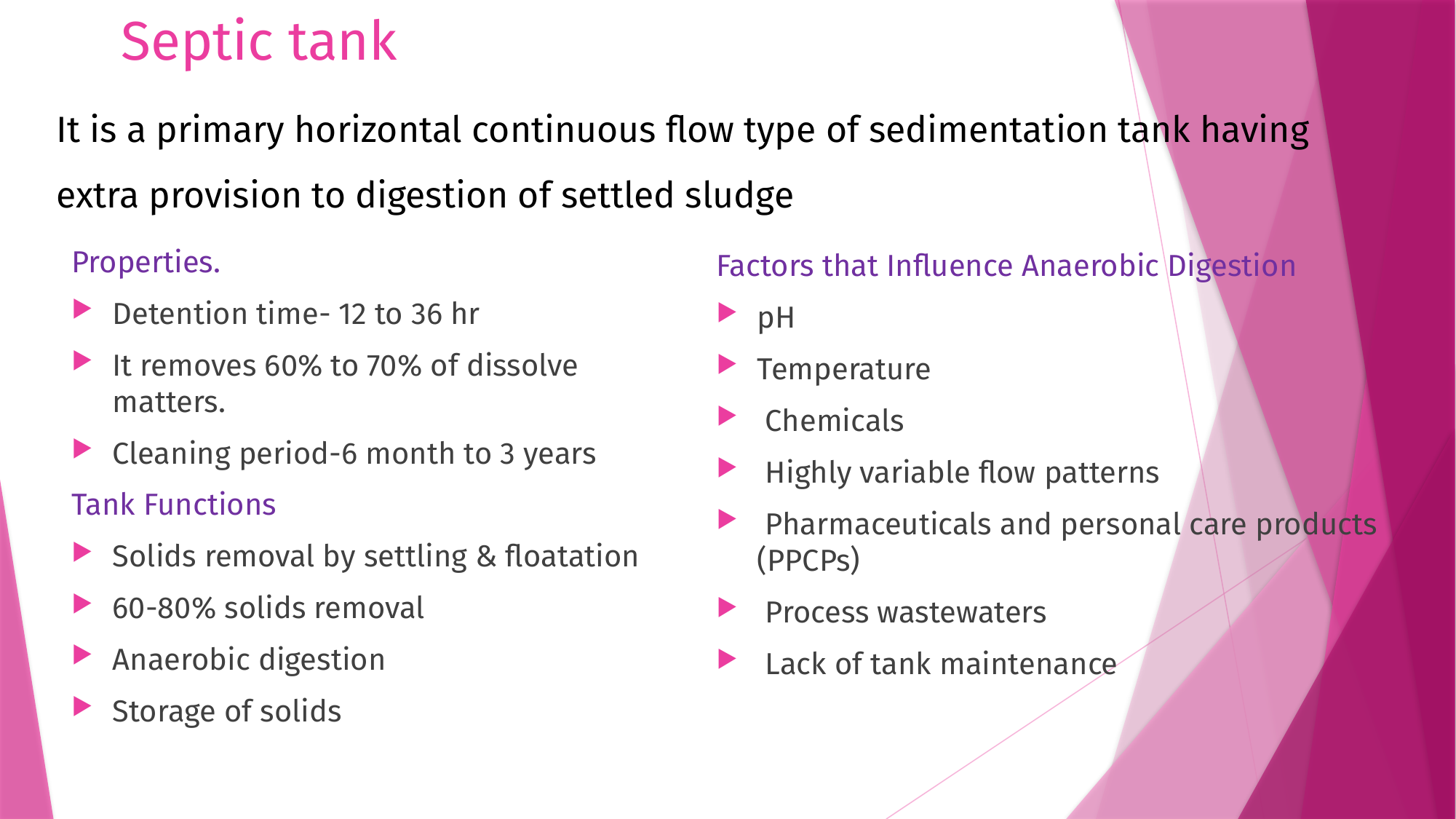

# Septic tank
It is a primary horizontal continuous flow type of sedimentation tank having extra provision to digestion of settled sludge
Properties.
Detention time- 12 to 36 hr
It removes 60% to 70% of dissolve matters.
Cleaning period-6 month to 3 years
Tank Functions
Solids removal by settling & floatation
60-80% solids removal
Anaerobic digestion
Storage of solids
Factors that Influence Anaerobic Digestion
pH
Temperature
 Chemicals
 Highly variable flow patterns
 Pharmaceuticals and personal care products (PPCPs)
 Process wastewaters
 Lack of tank maintenance